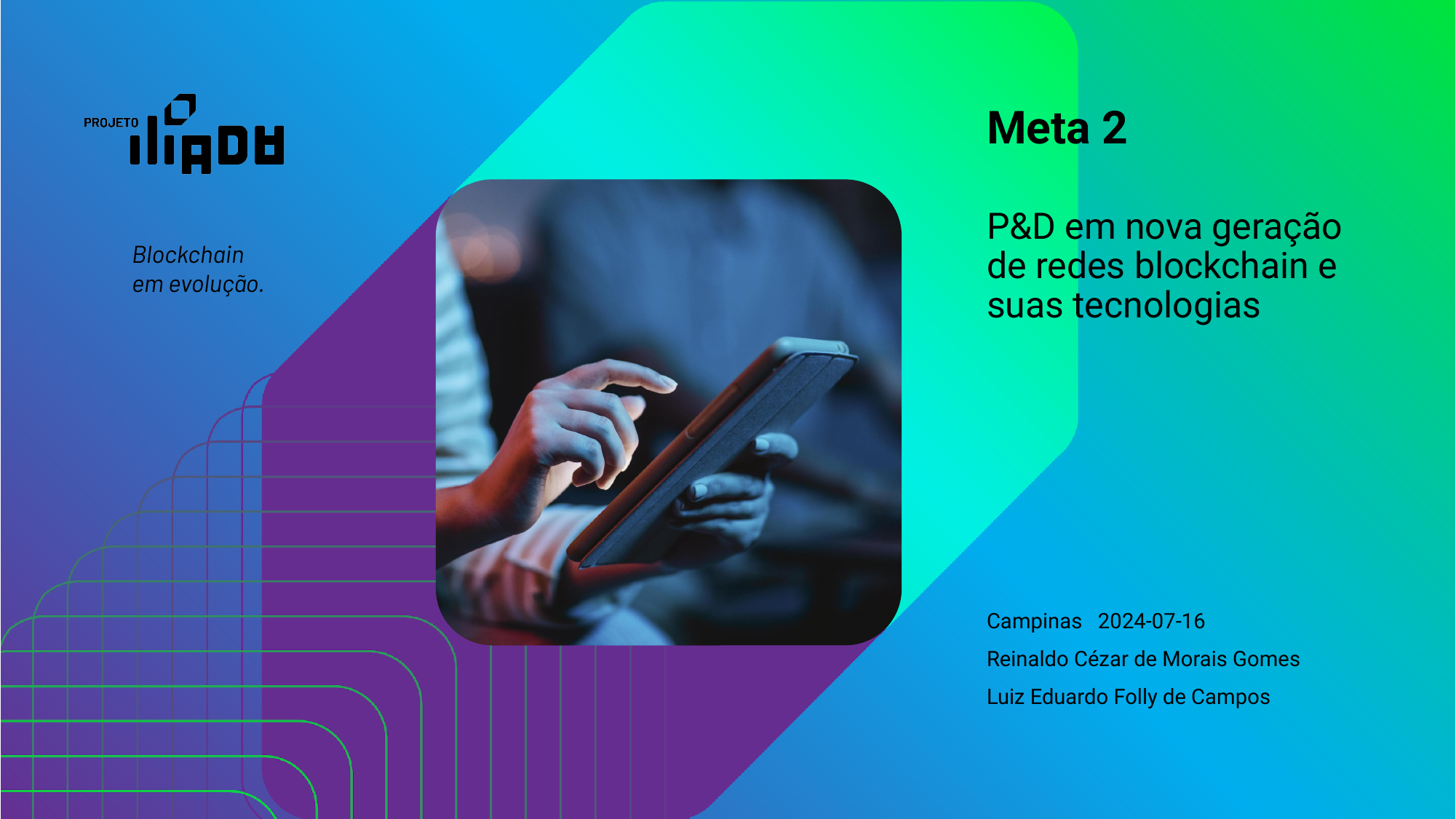

Meta 2
P&D em nova geração de redes blockchain e suas tecnologias
Campinas   2024-07-16
Reinaldo Cézar de Morais Gomes
Luiz Eduardo Folly de Campos